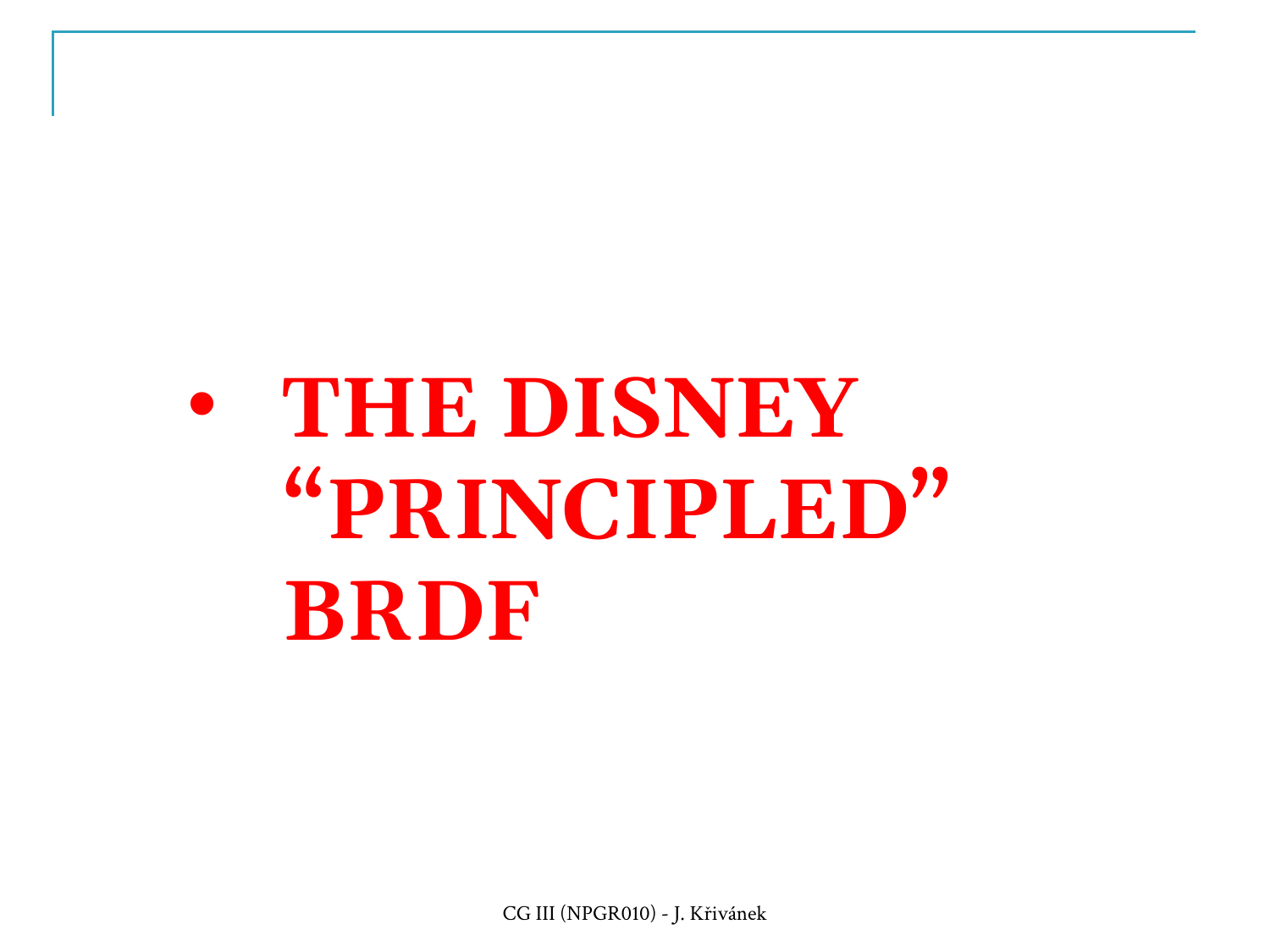

#

THE DISNEY “PRINCIPLED” BRDF
CG III (NPGR010) - J. Křivánek